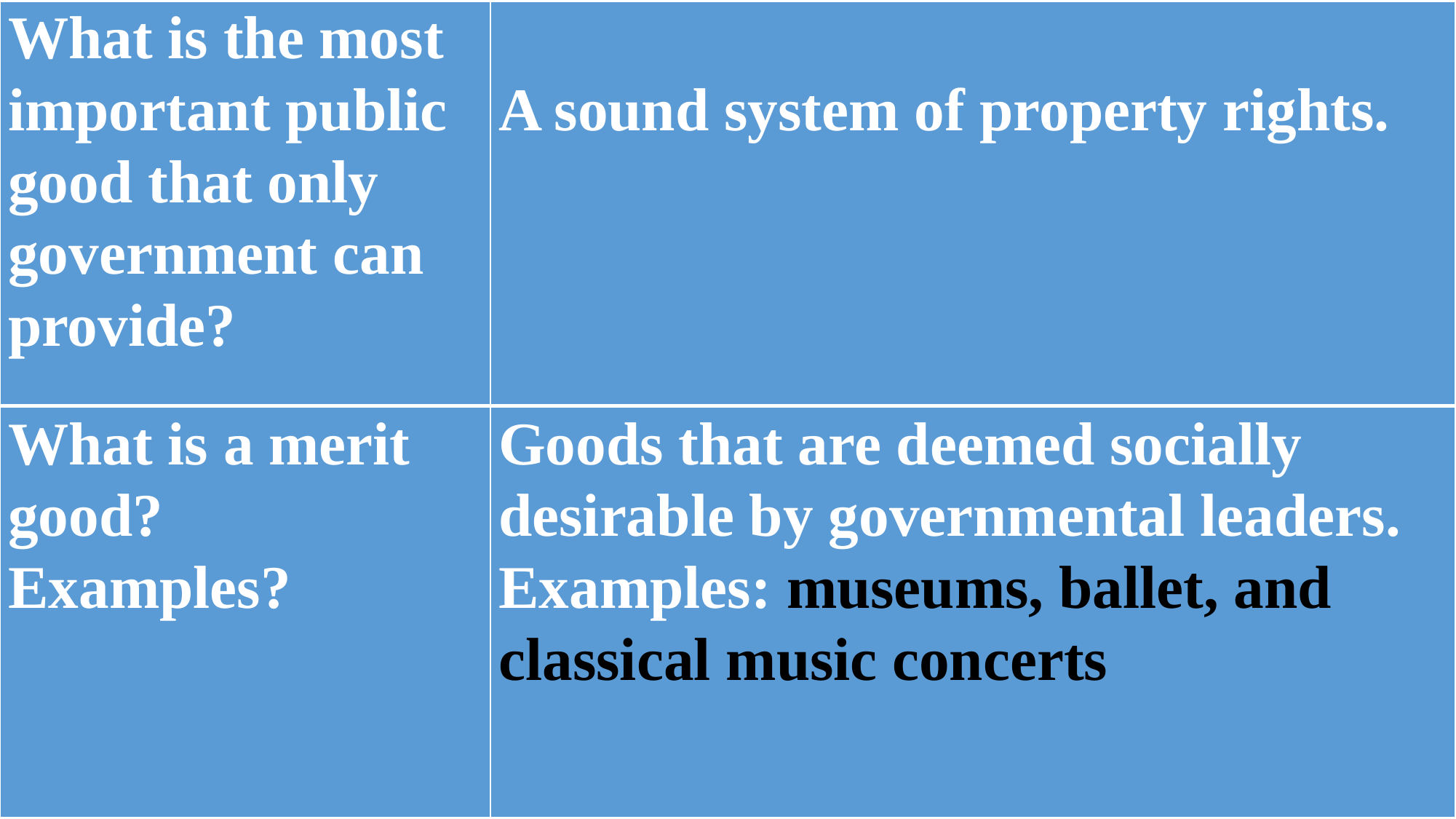

| What is the most important public good that only government can provide? | A sound system of property rights. |
| --- | --- |
| What is a merit good? Examples? | Goods that are deemed socially desirable by governmental leaders. Examples: museums, ballet, and classical music concerts |
| --- | --- |